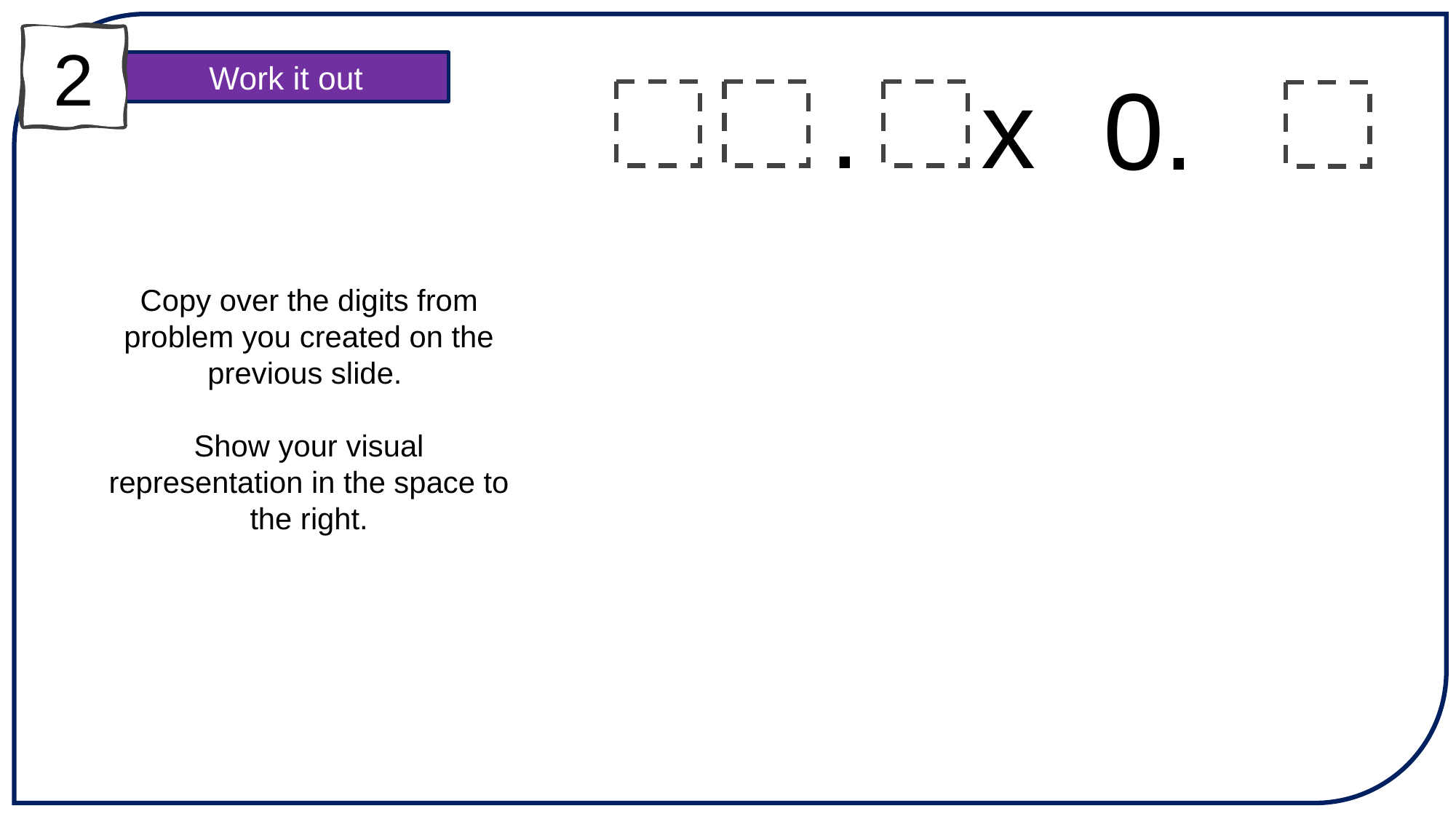

2
Work it out
.    x
     0.

Copy over the digits from problem you created on the previous slide.

Show your visual representation in the space to the right.